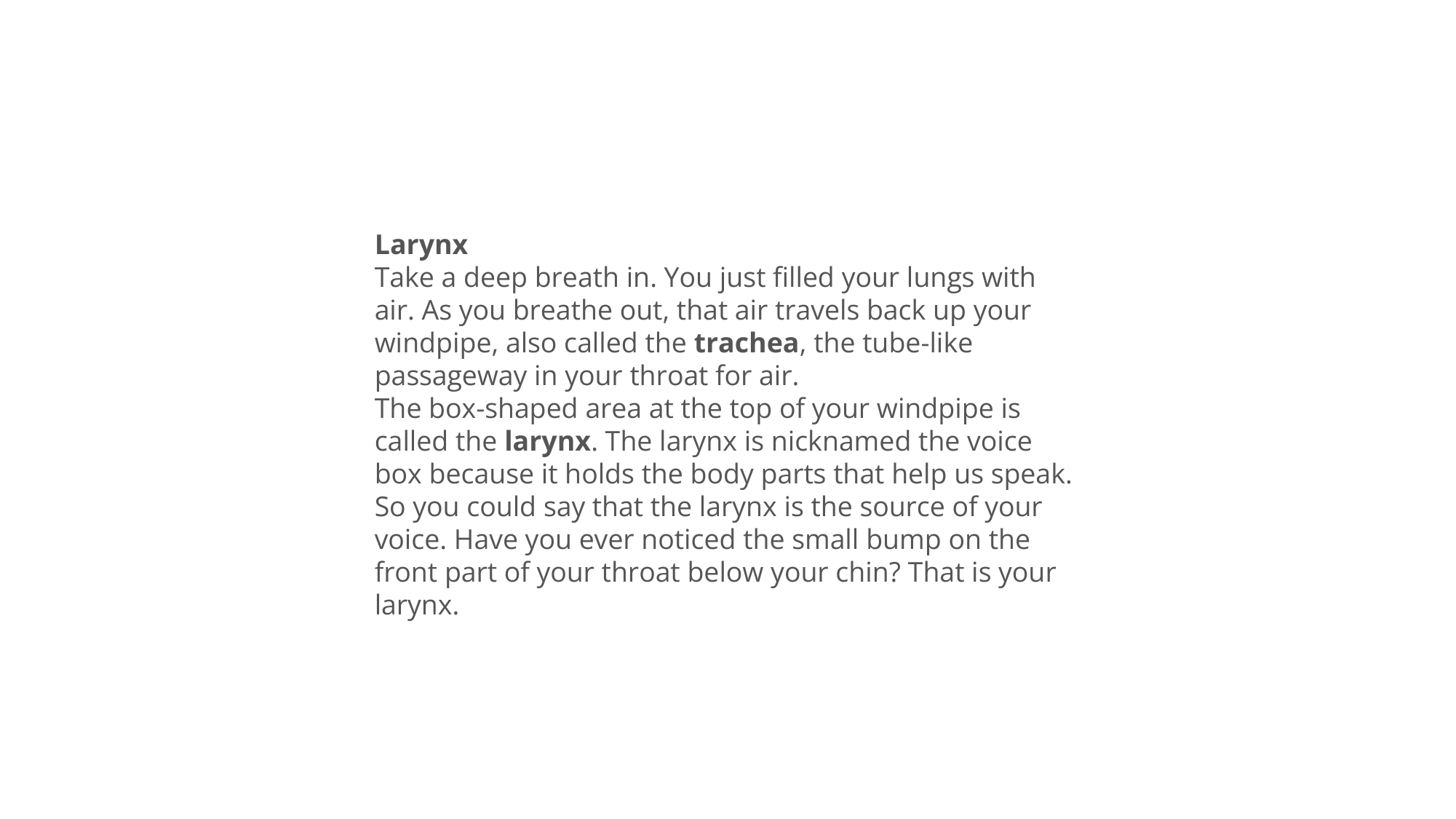

Larynx
Take a deep breath in. You just filled your lungs with air. As you breathe out, that air travels back up your windpipe, also called the trachea, the tube-like passageway in your throat for air.
The box-shaped area at the top of your windpipe is called the larynx. The larynx is nicknamed the voice box because it holds the body parts that help us speak. So you could say that the larynx is the source of your voice. Have you ever noticed the small bump on the front part of your throat below your chin? That is your larynx.